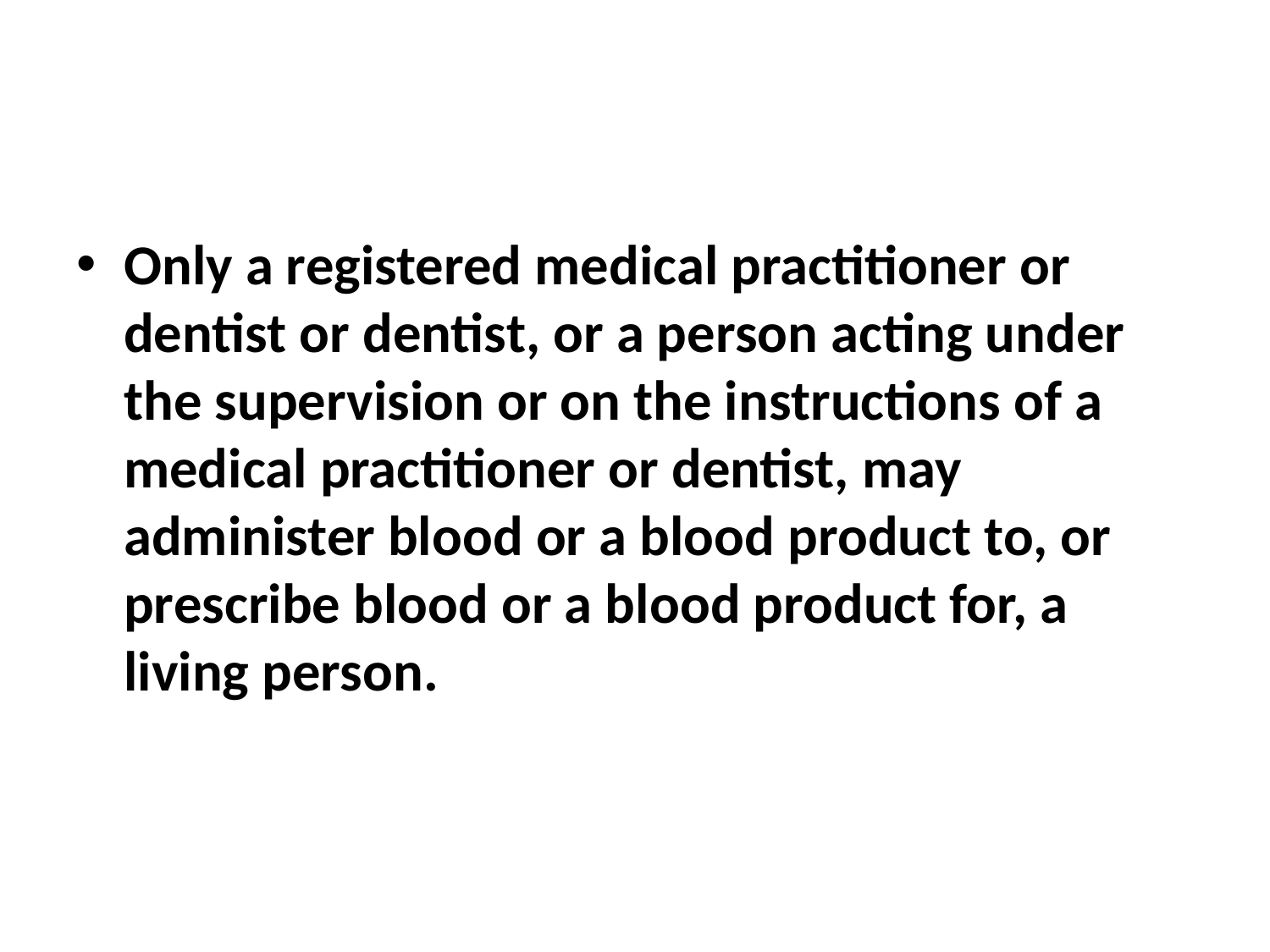

#
Only a registered medical practitioner or dentist or dentist, or a person acting under the supervision or on the instructions of a medical practitioner or dentist, may administer blood or a blood product to, or prescribe blood or a blood product for, a living person.